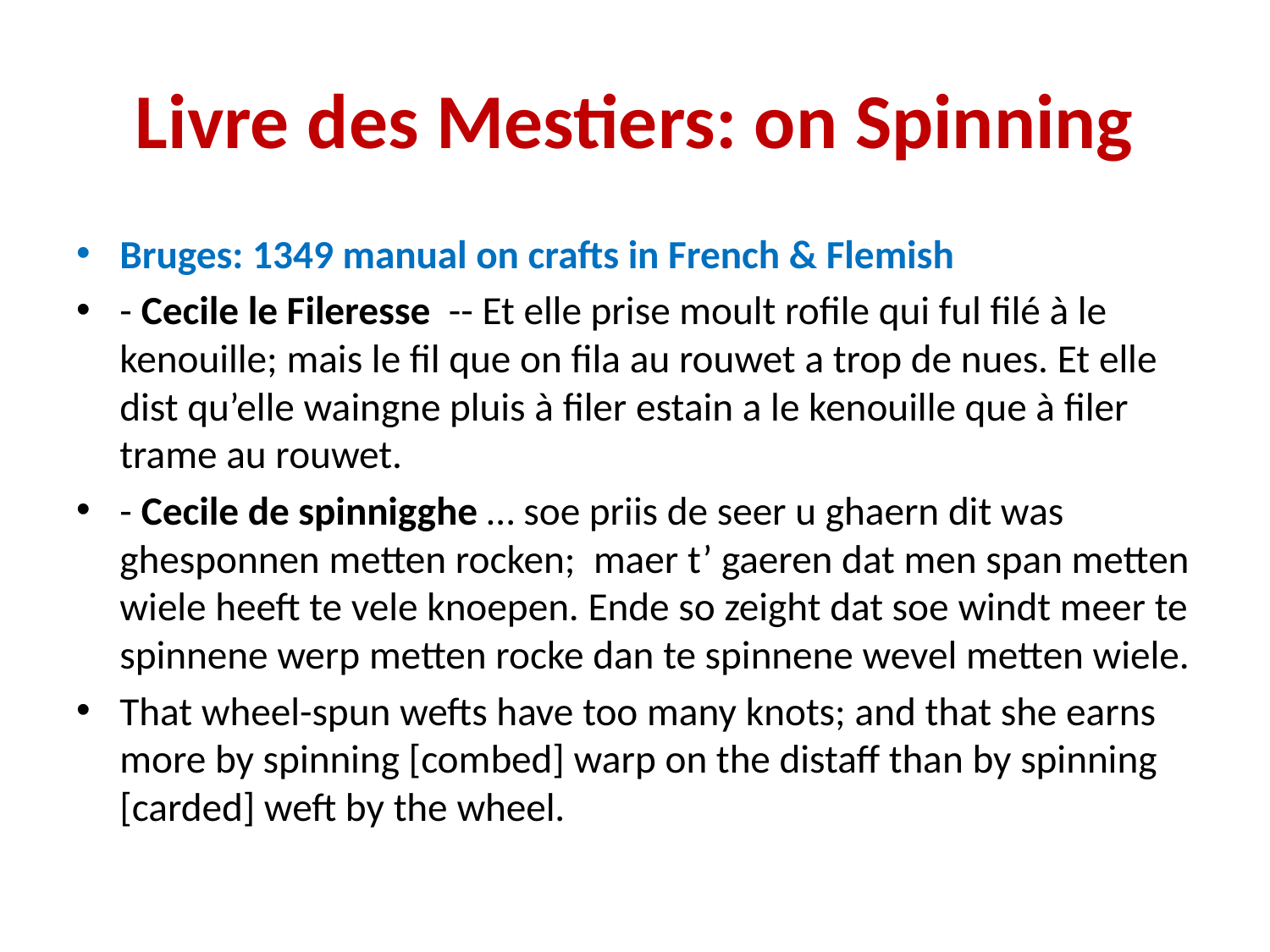

# Livre des Mestiers: on Spinning
Bruges: 1349 manual on crafts in French & Flemish
- Cecile le Fileresse  -- Et elle prise moult rofile qui ful filé à le kenouille; mais le fil que on fila au rouwet a trop de nues. Et elle dist qu’elle waingne pluis à filer estain a le kenouille que à filer trame au rouwet.
- Cecile de spinnigghe … soe priis de seer u ghaern dit was ghesponnen metten rocken;  maer t’ gaeren dat men span metten wiele heeft te vele knoepen. Ende so zeight dat soe windt meer te spinnene werp metten rocke dan te spinnene wevel metten wiele.
That wheel-spun wefts have too many knots; and that she earns more by spinning [combed] warp on the distaff than by spinning [carded] weft by the wheel.